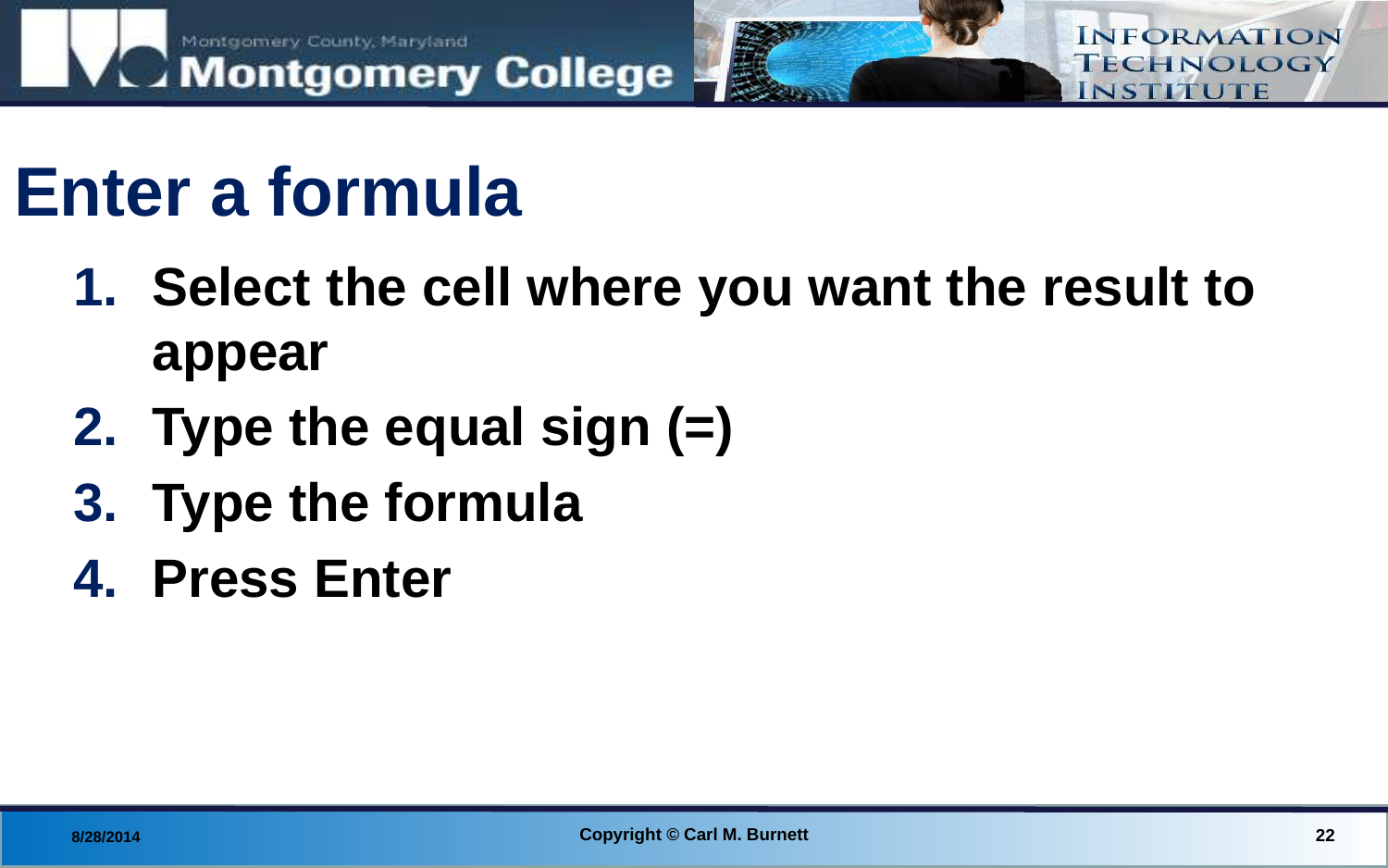

# Enter a formula
Select the cell where you want the result to appear
Type the equal sign (=)
Type the formula
Press Enter
Copyright © Carl M. Burnett
22
8/28/2014